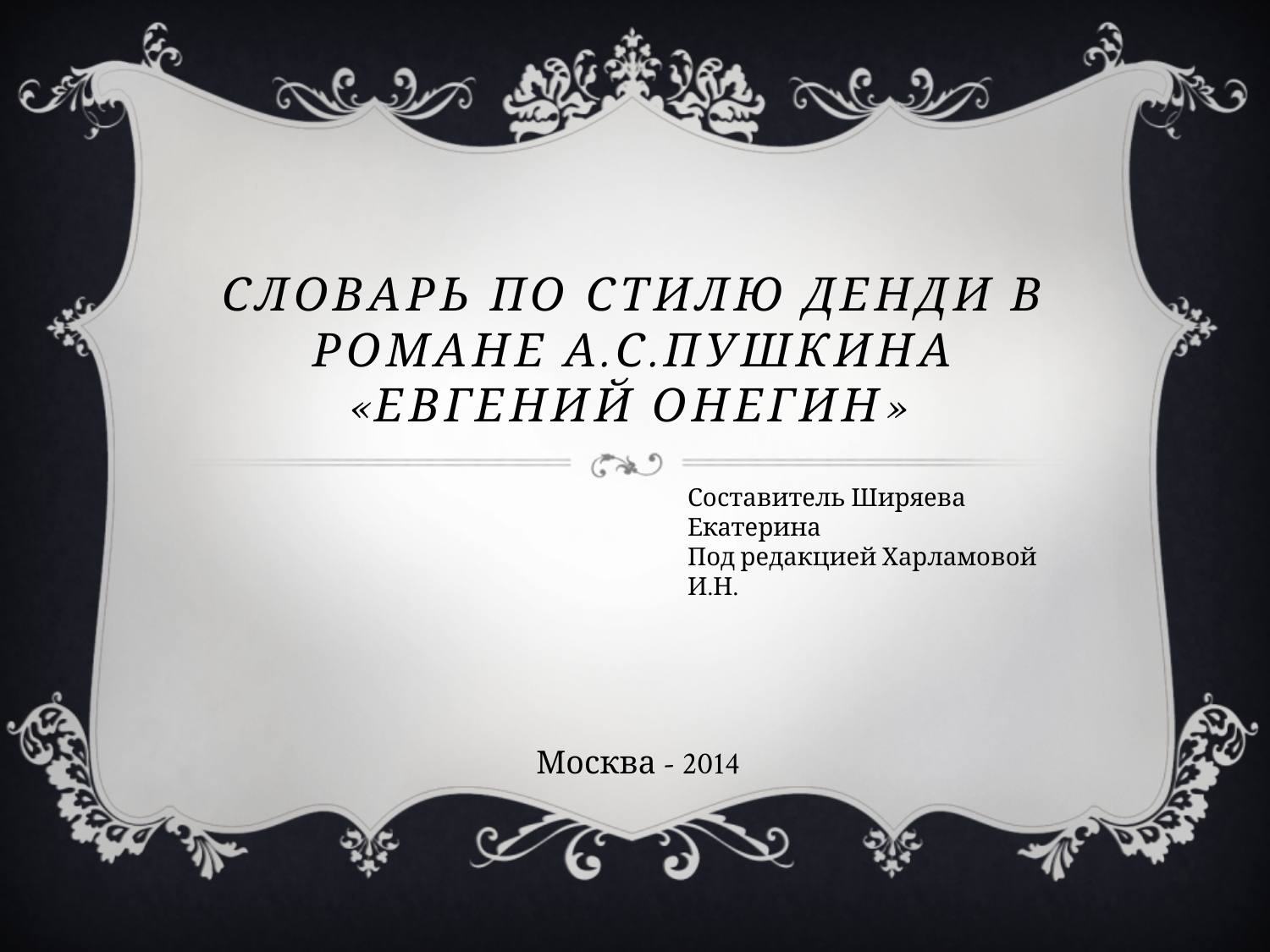

# Словарь по стилю денди в романе А.С.Пушкина «Евгений Онегин»
Составитель Ширяева Екатерина
Под редакцией Харламовой И.Н.
Москва - 2014